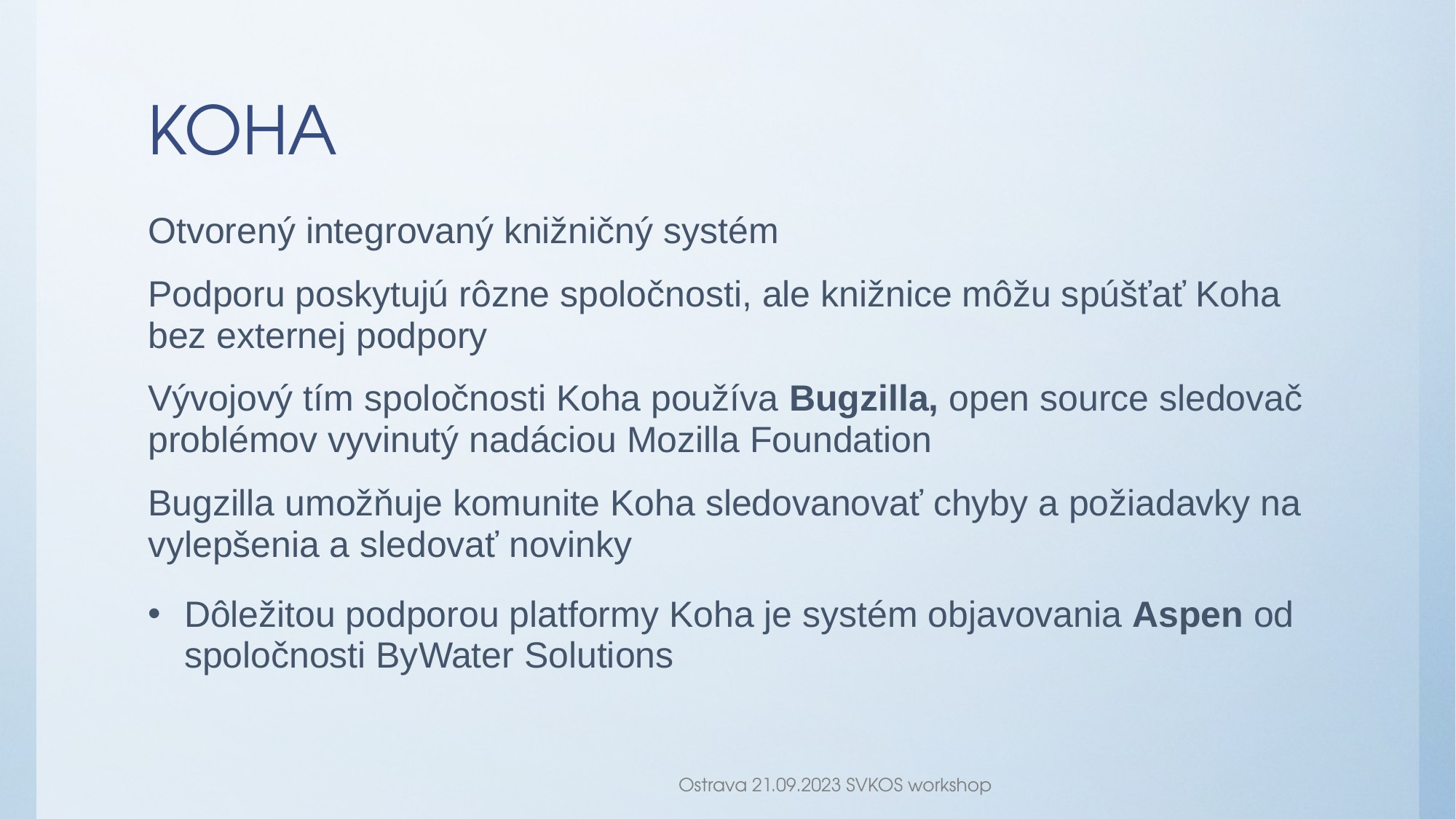

# KOHA
Otvorený integrovaný knižničný systém
Podporu poskytujú rôzne spoločnosti, ale knižnice môžu spúšťať Koha bez externej podpory
Vývojový tím spoločnosti Koha používa Bugzilla, open source sledovač problémov vyvinutý nadáciou Mozilla Foundation
Bugzilla umožňuje komunite Koha sledovanovať chyby a požiadavky na vylepšenia a sledovať novinky
Dôležitou podporou platformy Koha je systém objavovania Aspen od spoločnosti ByWater Solutions
Ostrava 21.09.2023 SVKOS workshop